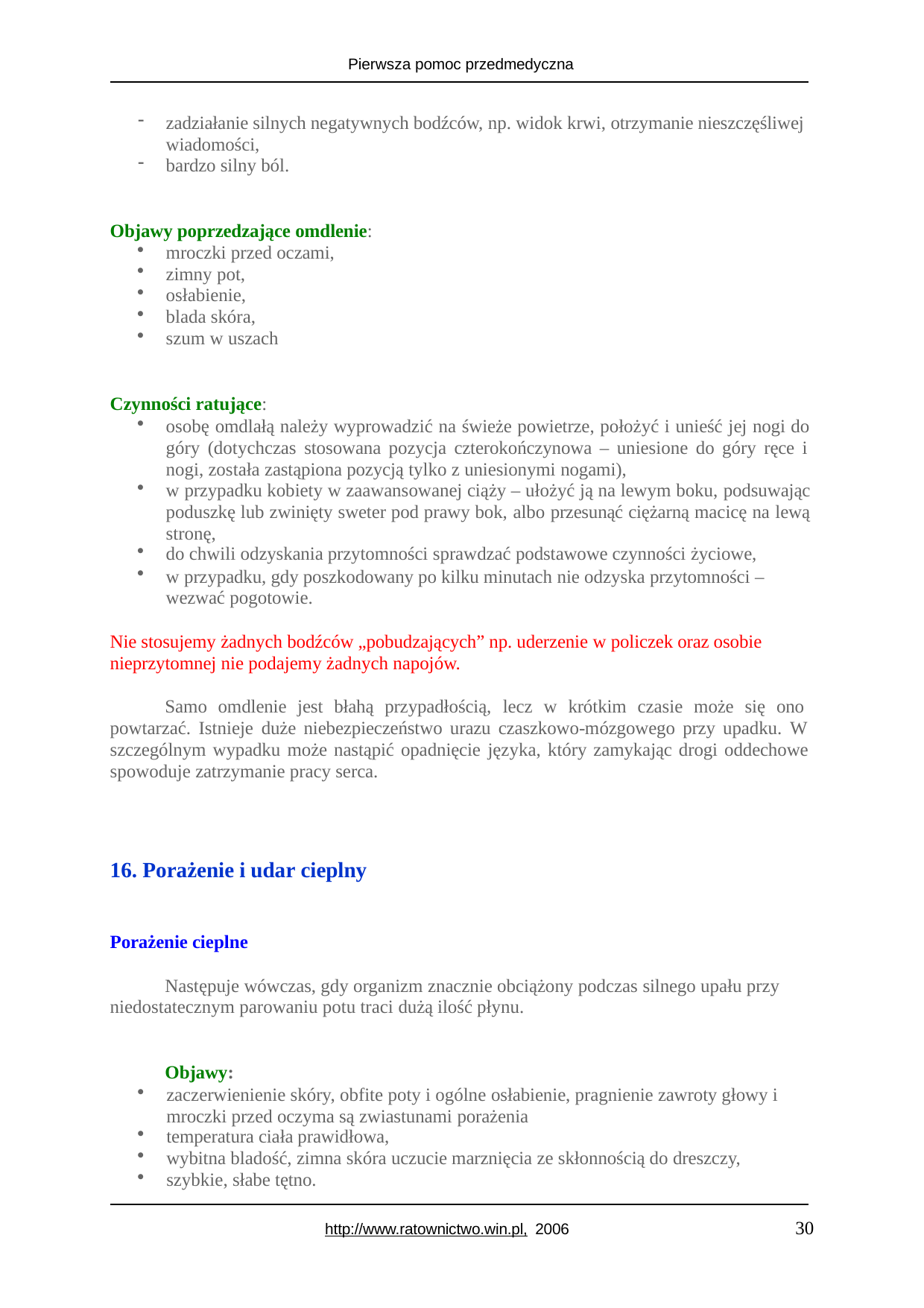

Pierwsza pomoc przedmedyczna

zadziałanie silnych negatywnych bodźców, np. widok krwi, otrzymanie nieszczęśliwej  wiadomości,
bardzo silny ból.

Objawy poprzedzające omdlenie:
mroczki przed oczami,
zimny pot,
osłabienie,
blada skóra,
szum w uszach

Czynności ratujące:
osobę omdlałą należy wyprowadzić na świeże powietrze, położyć i unieść jej nogi do  góry (dotychczas stosowana pozycja czterokończynowa – uniesione do góry ręce i  nogi, została zastąpiona pozycją tylko z uniesionymi nogami),
w przypadku kobiety w zaawansowanej ciąży – ułożyć ją na lewym boku, podsuwając  poduszkę lub zwinięty sweter pod prawy bok, albo przesunąć ciężarną macicę na lewą  stronę,
do chwili odzyskania przytomności sprawdzać podstawowe czynności życiowe,
w przypadku, gdy poszkodowany po kilku minutach nie odzyska przytomności –  wezwać pogotowie.

Nie stosujemy żadnych bodźców „pobudzających” np. uderzenie w policzek oraz osobie  nieprzytomnej nie podajemy żadnych napojów.

Samo omdlenie jest błahą przypadłością, lecz w krótkim czasie może się ono  powtarzać. Istnieje duże niebezpieczeństwo urazu czaszkowo-mózgowego przy upadku. W  szczególnym wypadku może nastąpić opadnięcie języka, który zamykając drogi oddechowe  spowoduje zatrzymanie pracy serca.
Porażenie i udar cieplny

Porażenie cieplne

Następuje wówczas, gdy organizm znacznie obciążony podczas silnego upału przy  niedostatecznym parowaniu potu traci dużą ilość płynu.

Objawy:
zaczerwienienie skóry, obfite poty i ogólne osłabienie, pragnienie zawroty głowy i  mroczki przed oczyma są zwiastunami porażenia
temperatura ciała prawidłowa,
wybitna bladość, zimna skóra uczucie marznięcia ze skłonnością do dreszczy,
szybkie, słabe tętno.
30
http://www.ratownictwo.win.pl, 2006